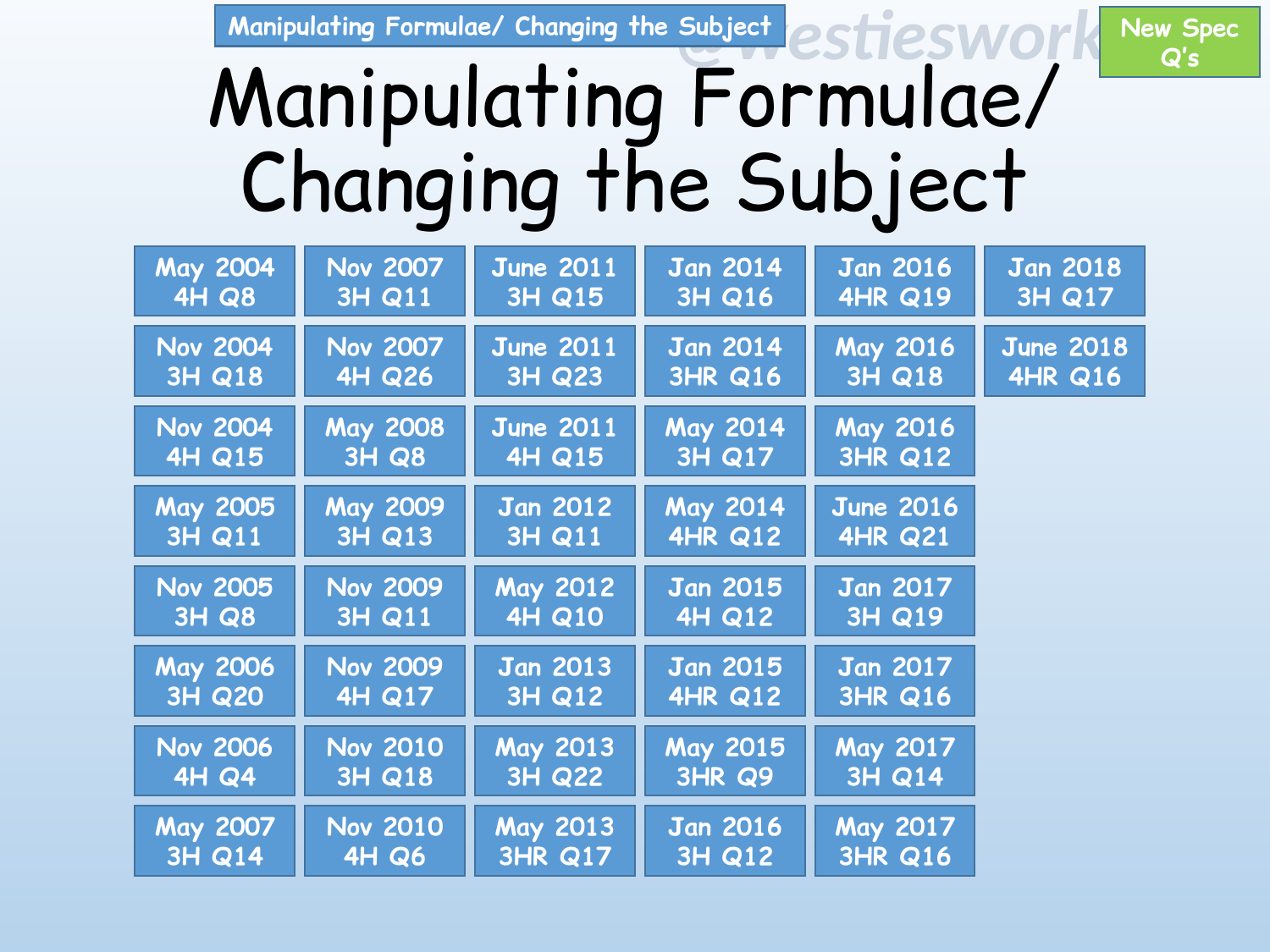

Manipulating Formulae/ Changing the Subject
New Spec Q’s
# Manipulating Formulae/ Changing the Subject
May 2004 4H Q8
Nov 2007 3H Q11
June 2011 3H Q15
Jan 2014 3H Q16
Jan 2016 4HR Q19
Jan 2018 3H Q17
Nov 2004 3H Q18
Nov 2007 4H Q26
June 2011 3H Q23
Jan 2014 3HR Q16
May 2016 3H Q18
June 2018 4HR Q16
Nov 2004 4H Q15
May 2008 3H Q8
June 2011 4H Q15
May 2014 3H Q17
May 2016 3HR Q12
May 2005 3H Q11
May 2009 3H Q13
Jan 2012 3H Q11
May 2014 4HR Q12
June 2016 4HR Q21
Nov 2005 3H Q8
Nov 2009 3H Q11
May 2012 4H Q10
Jan 2015 4H Q12
Jan 2017 3H Q19
May 2006 3H Q20
Nov 2009 4H Q17
Jan 2013 3H Q12
Jan 2015 4HR Q12
Jan 2017 3HR Q16
Nov 2006 4H Q4
Nov 2010 3H Q18
May 2013 3H Q22
May 2015 3HR Q9
May 2017 3H Q14
May 2007 3H Q14
Nov 2010 4H Q6
May 2013 3HR Q17
Jan 2016 3H Q12
May 2017 3HR Q16